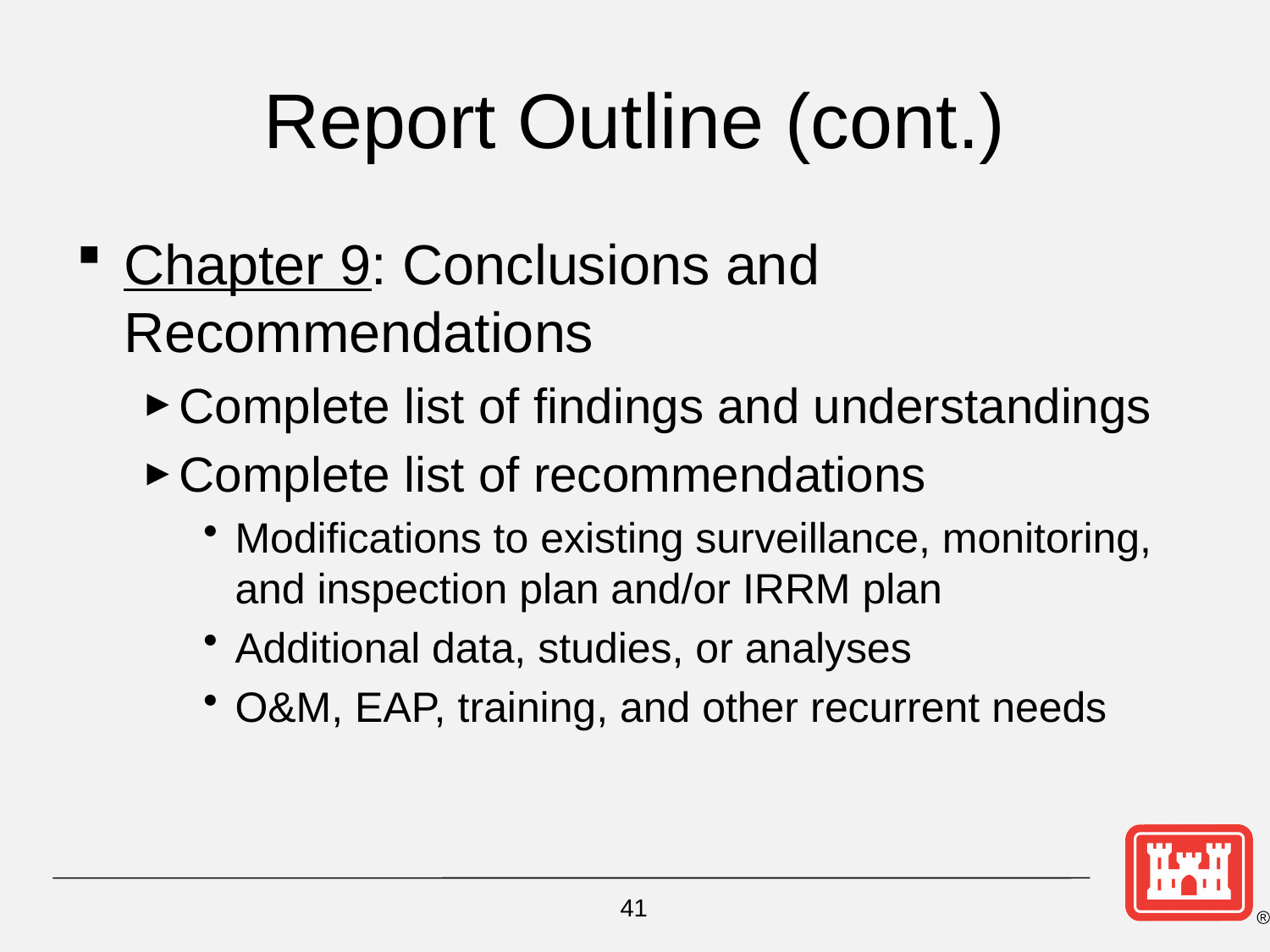

# Report Outline (cont.)
Chapter 9: Conclusions and Recommendations
Complete list of findings and understandings
Complete list of recommendations
Modifications to existing surveillance, monitoring, and inspection plan and/or IRRM plan
Additional data, studies, or analyses
O&M, EAP, training, and other recurrent needs
41